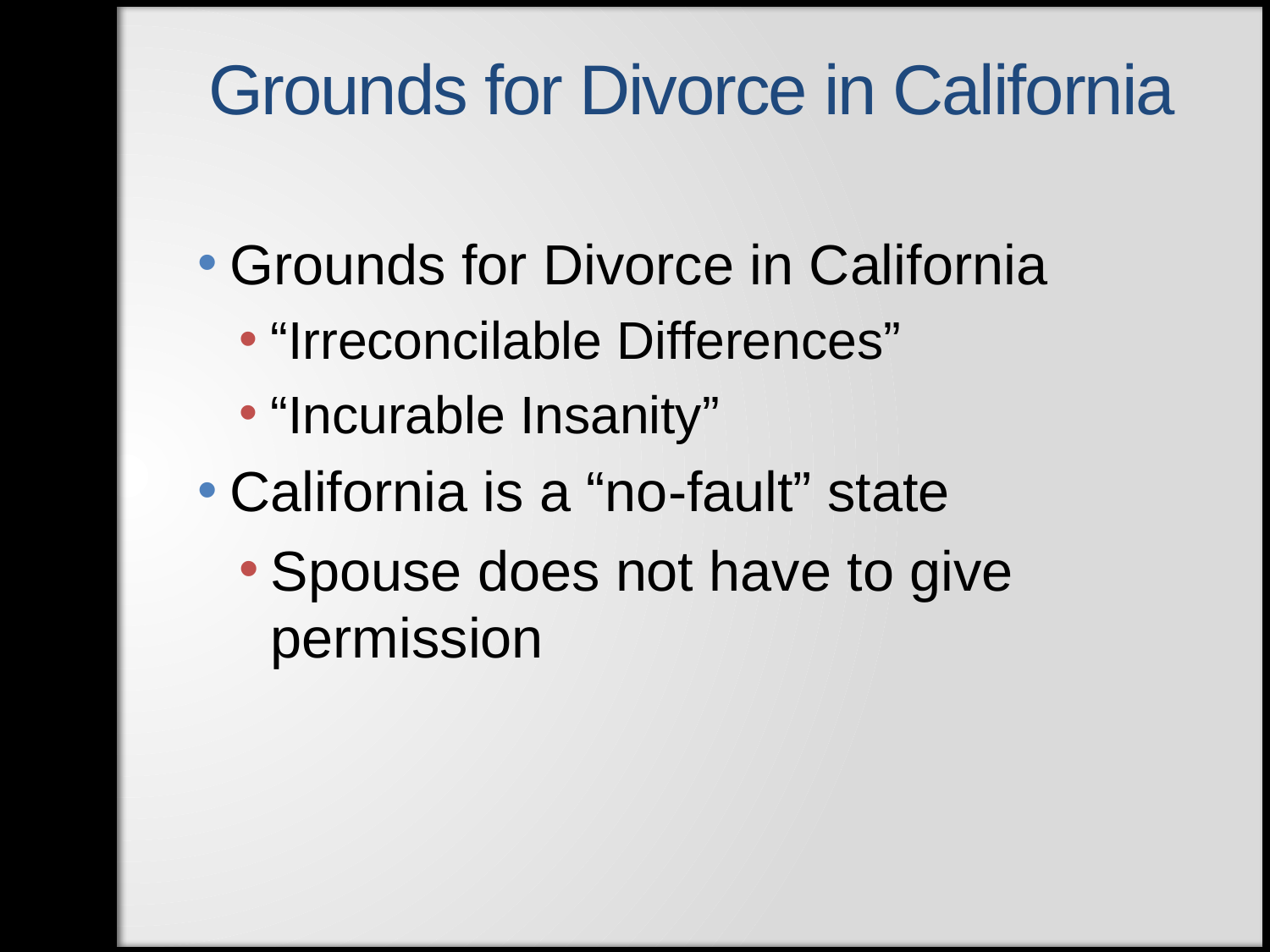

Grounds for Divorce in California
Grounds for Divorce in California
“Irreconcilable Differences”
“Incurable Insanity”
California is a “no-fault” state
Spouse does not have to give permission